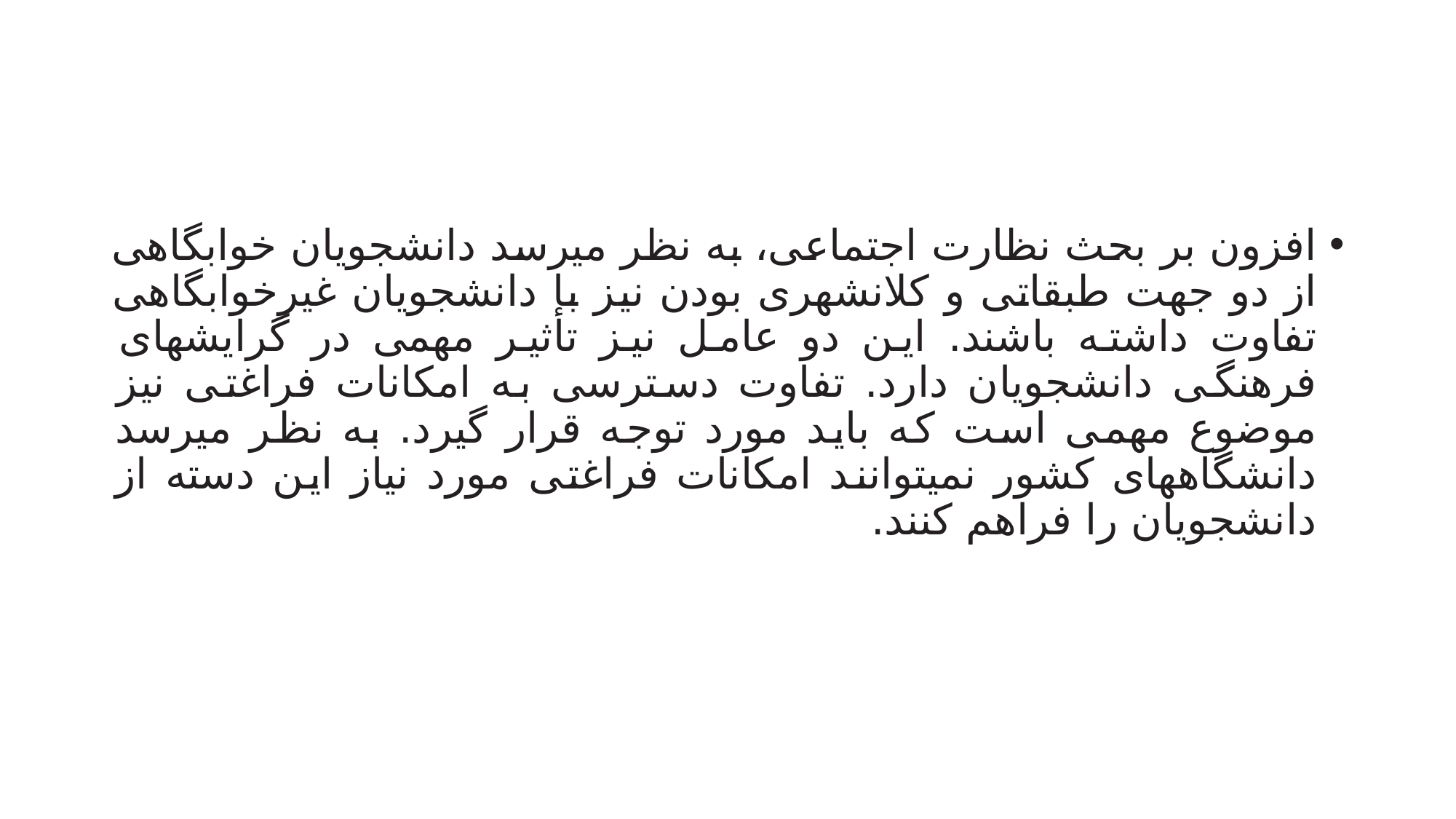

#
افزون بر بحث نظارت اجتماعی، به نظر میرسد دانشجویان خوابگاهی از دو جهت طبقاتی و کلانشهری بودن نیز با دانشجویان غیرخوابگاهی تفاوت داشته باشند. این دو عامل نیز تأثیر مهمی در گرایشهای فرهنگی دانشجویان دارد. تفاوت دسترسی به امکانات فراغتی نیز موضوع مهمی است که باید مورد توجه قرار گیرد. به نظر میرسد دانشگاههای کشور نمیتوانند امکانات فراغتی مورد نیاز این دسته از دانشجویان را فراهم کنند.